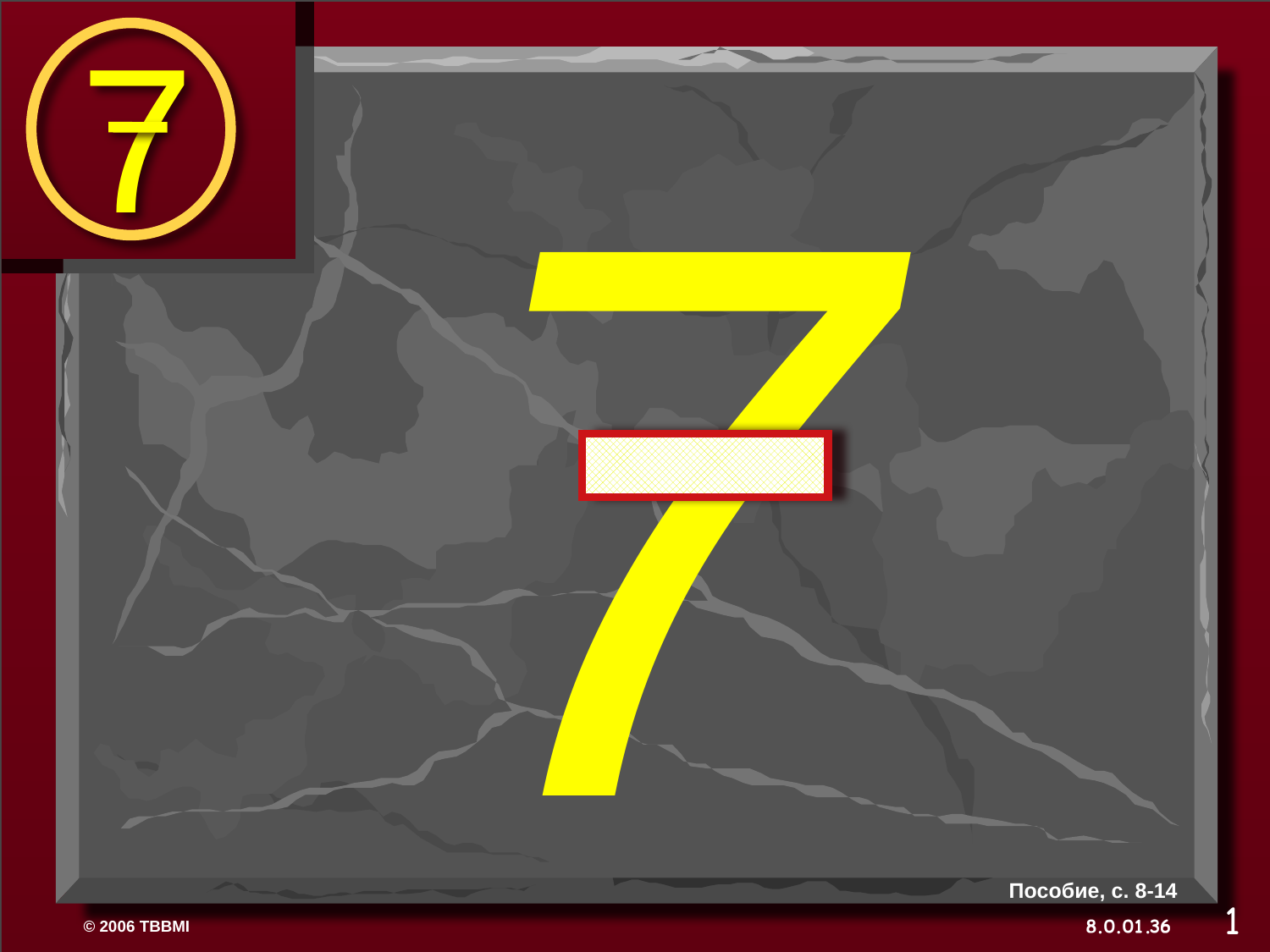

7

7

Пособие, с. 8-14
1

36